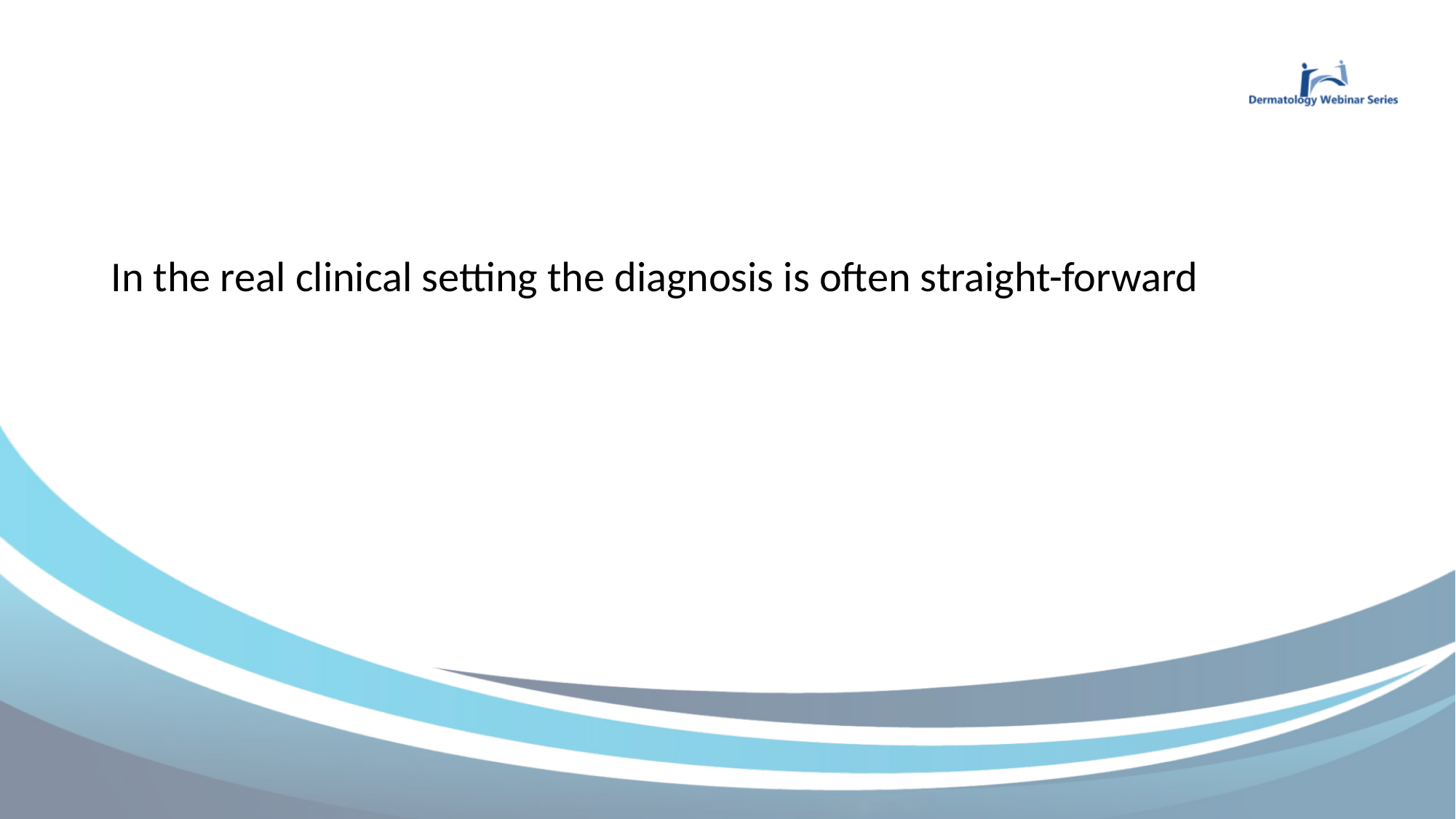

In the real clinical setting the diagnosis is often straight-forward